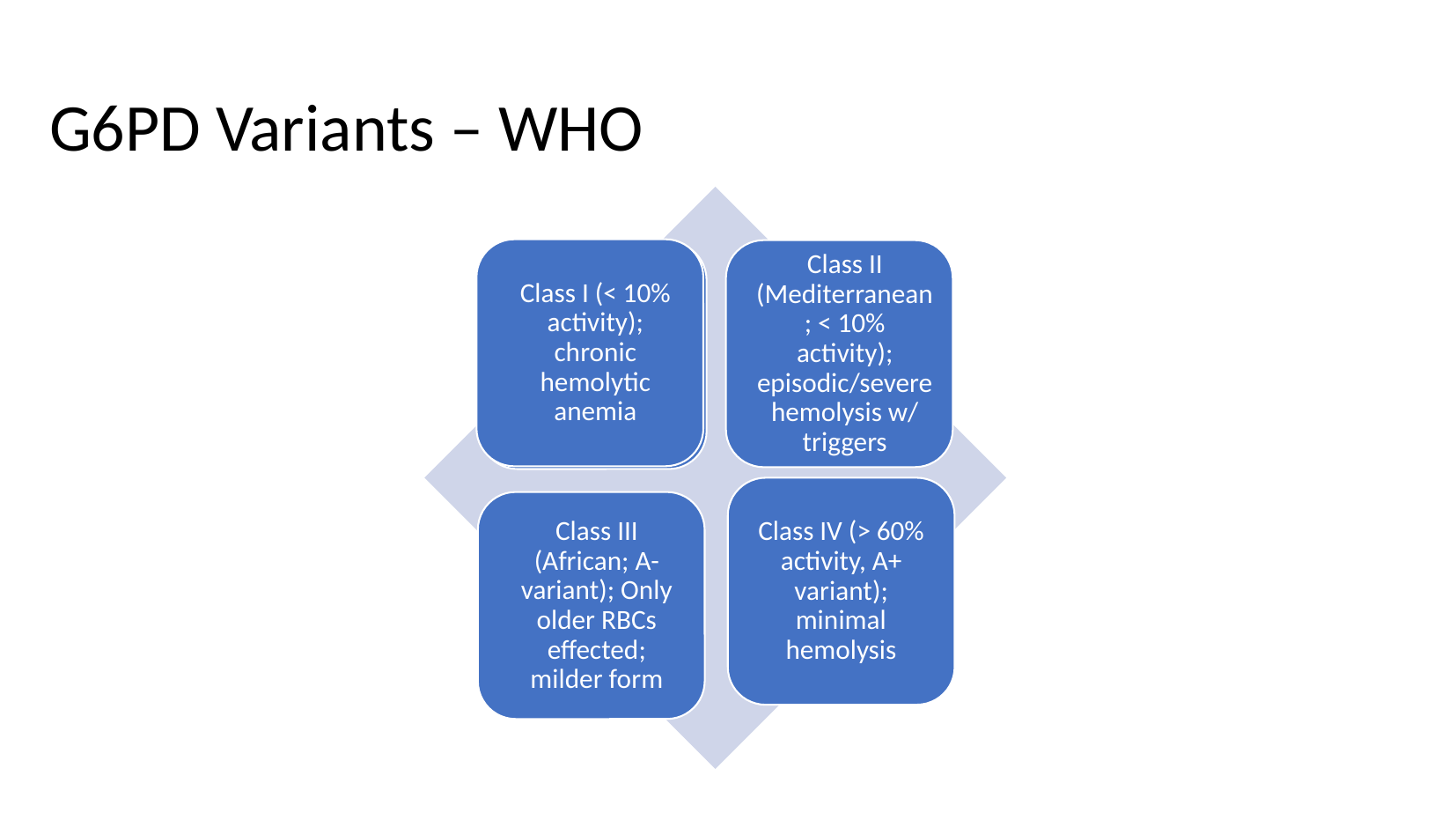

# G6PD Variants – WHO

Class I (< 10% activity); chronic hemolytic anemia
Class II (Mediterranean; < 10% activity); episodic/severe hemolysis w/ triggers
Class III (African; A- variant); Only older RBCs effected; milder form

Class IV (> 60% activity, A+ variant); minimal hemolysis